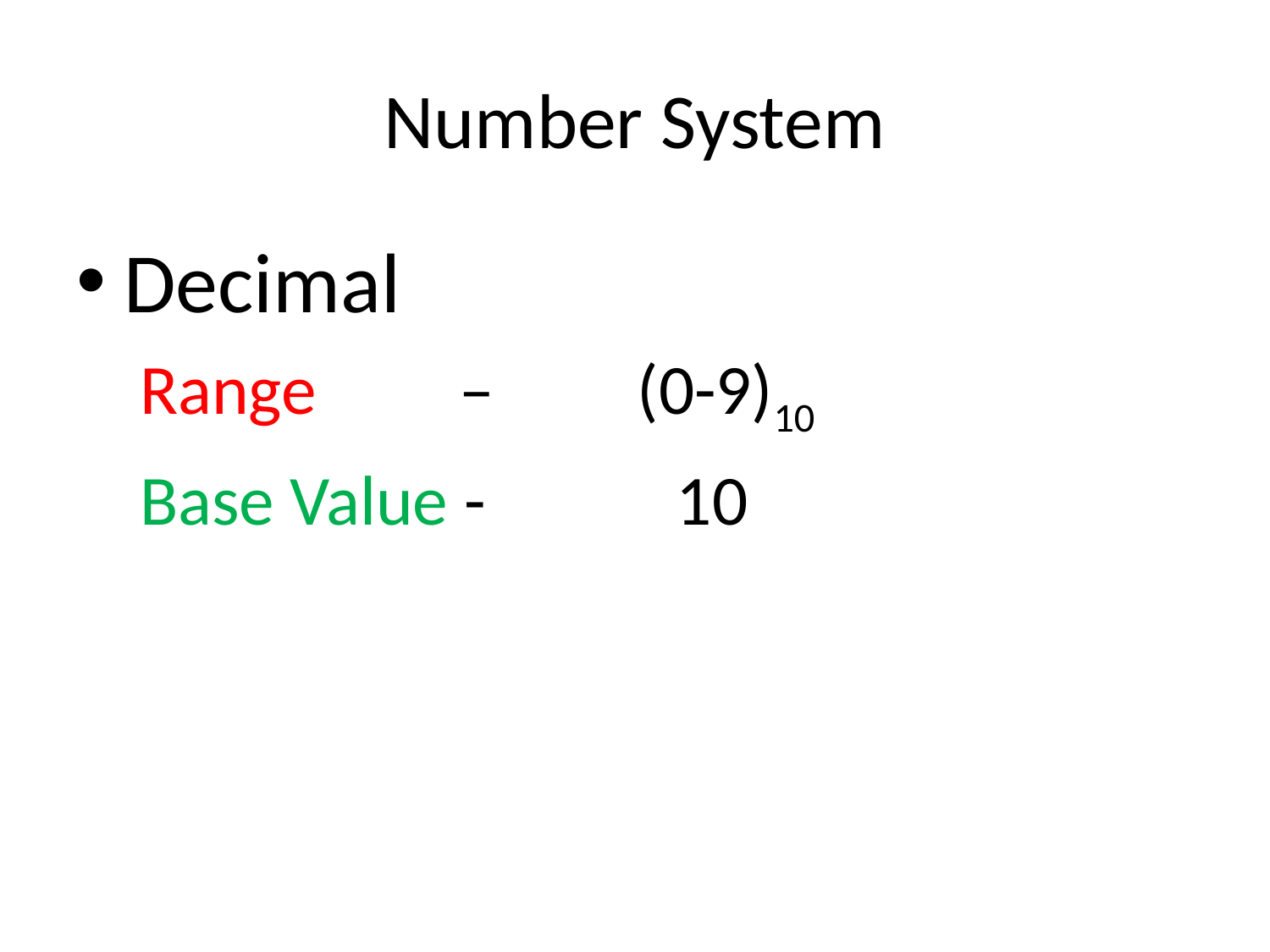

# Number System
Decimal
    Range         –         (0-9)10
    Base Value -            10